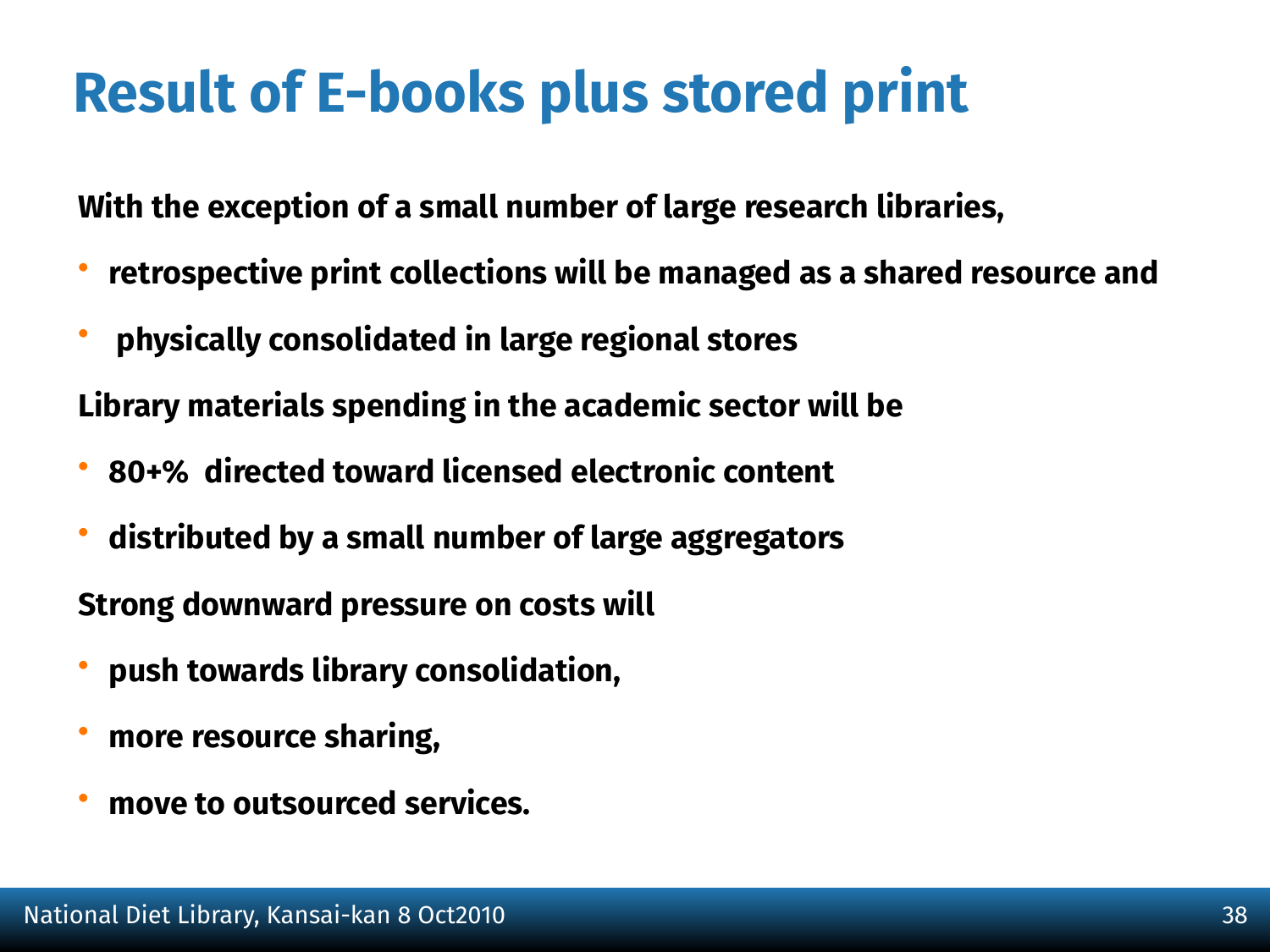

Result of E-books plus stored print
With the exception of a small number of large research libraries,
retrospective print collections will be managed as a shared resource and
 physically consolidated in large regional stores
Library materials spending in the academic sector will be
80+%  directed toward licensed electronic content
distributed by a small number of large aggregators
Strong downward pressure on costs will
push towards library consolidation,
more resource sharing,
move to outsourced services.